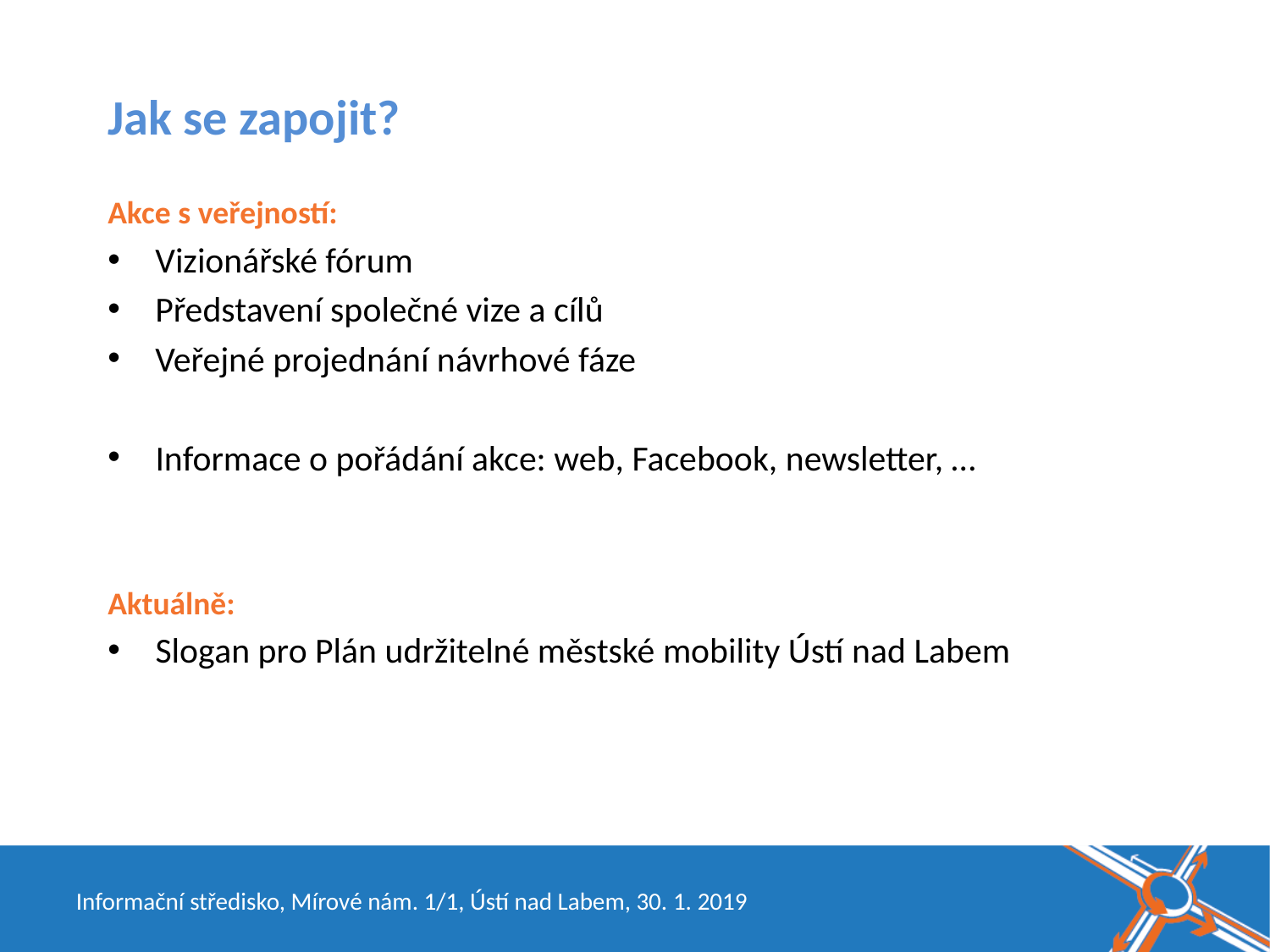

# Jak se zapojit?
Akce s veřejností:
Vizionářské fórum
Představení společné vize a cílů
Veřejné projednání návrhové fáze

Informace o pořádání akce: web, Facebook, newsletter, …

Aktuálně:
Slogan pro Plán udržitelné městské mobility Ústí nad Labem

Informační středisko, Mírové nám. 1/1, Ústí nad Labem, 30. 1. 2019